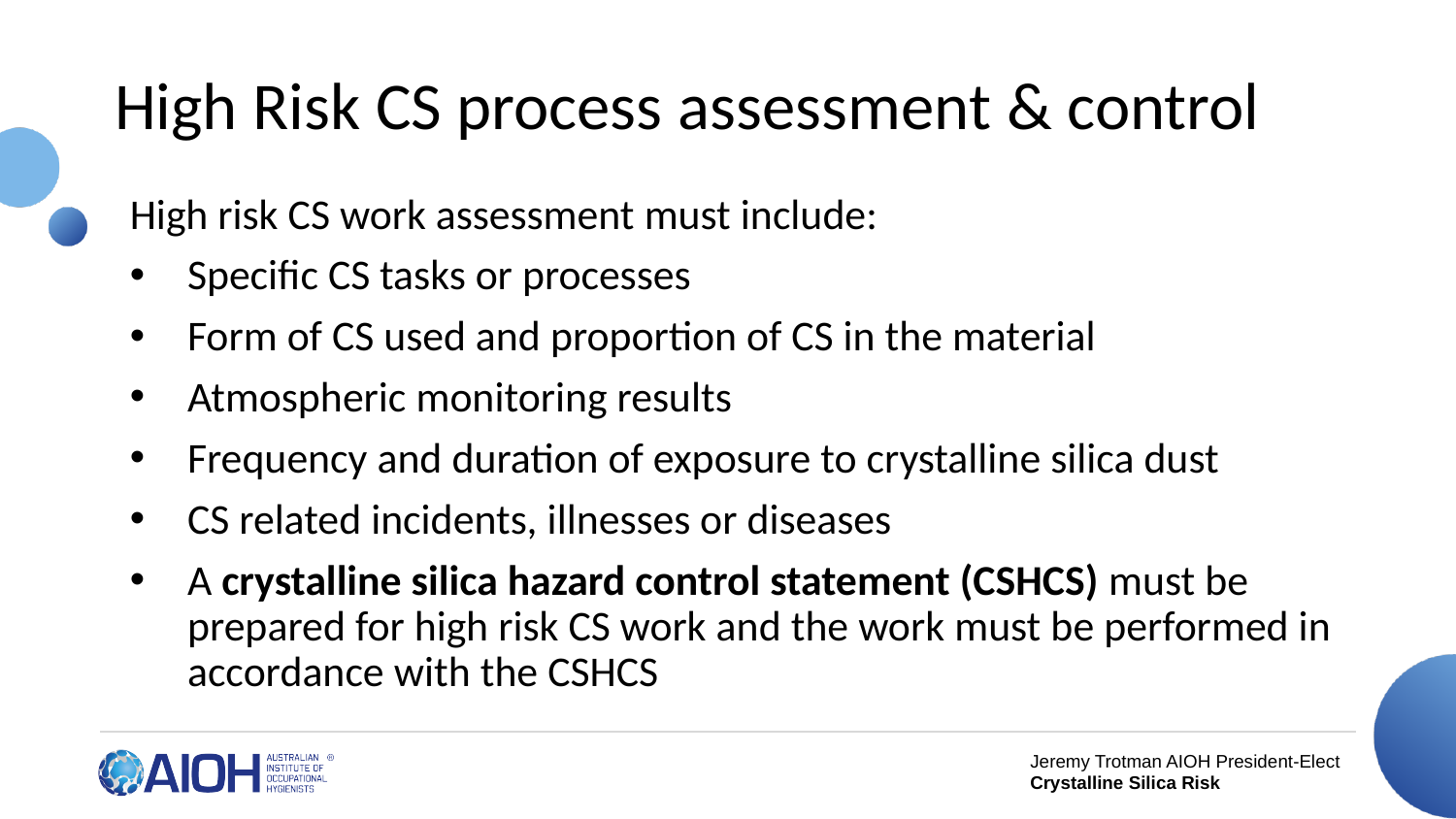

# High Risk CS process assessment & control
High risk CS work assessment must include:
Specific CS tasks or processes
Form of CS used and proportion of CS in the material
Atmospheric monitoring results
Frequency and duration of exposure to crystalline silica dust
CS related incidents, illnesses or diseases
A crystalline silica hazard control statement (CSHCS) must be prepared for high risk CS work and the work must be performed in accordance with the CSHCS